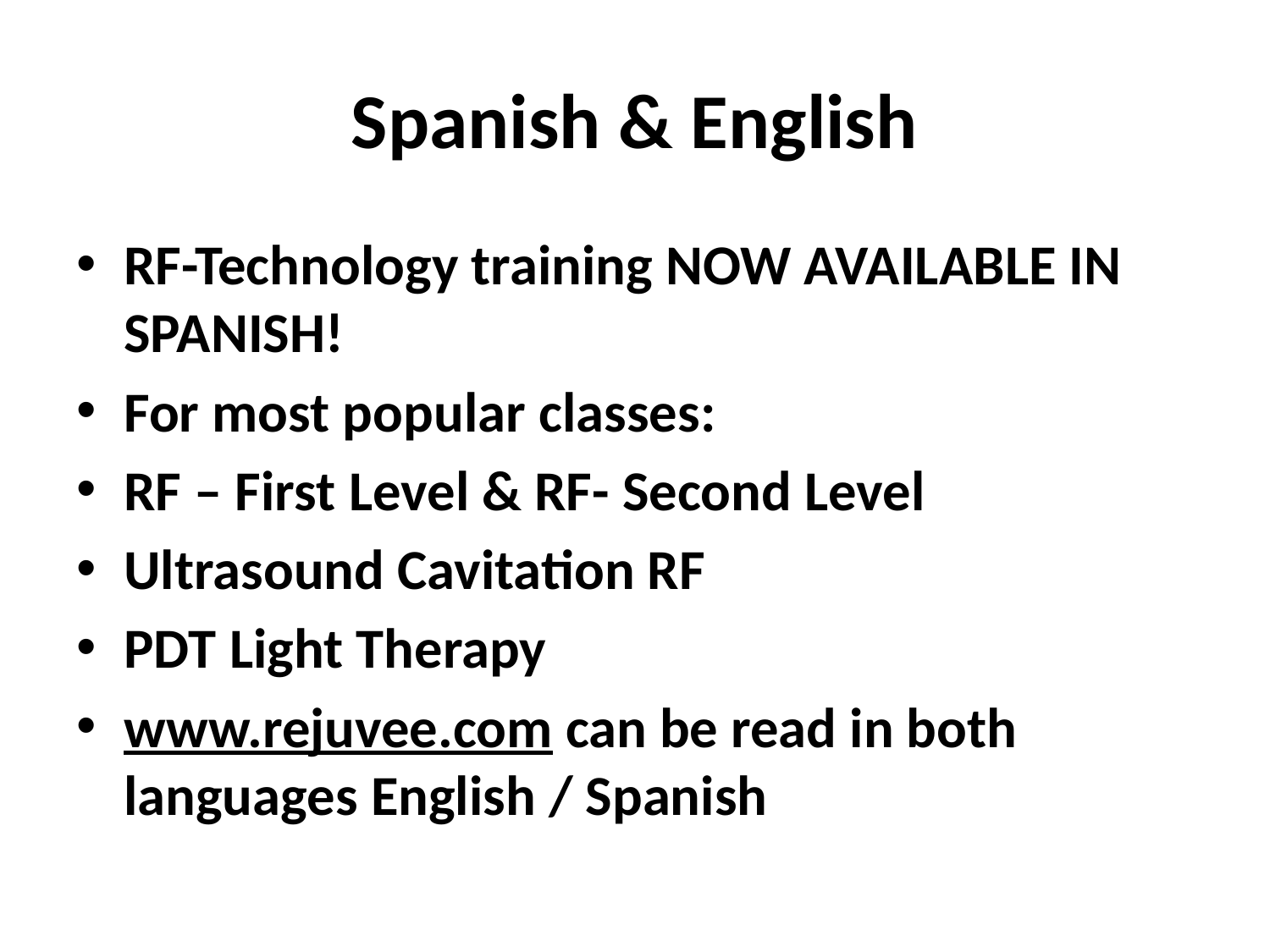

# Spanish & English
RF-Technology training NOW AVAILABLE IN  SPANISH!
For most popular classes:
RF – First Level & RF- Second Level
Ultrasound Cavitation RF
PDT Light Therapy
www.rejuvee.com can be read in both languages English / Spanish